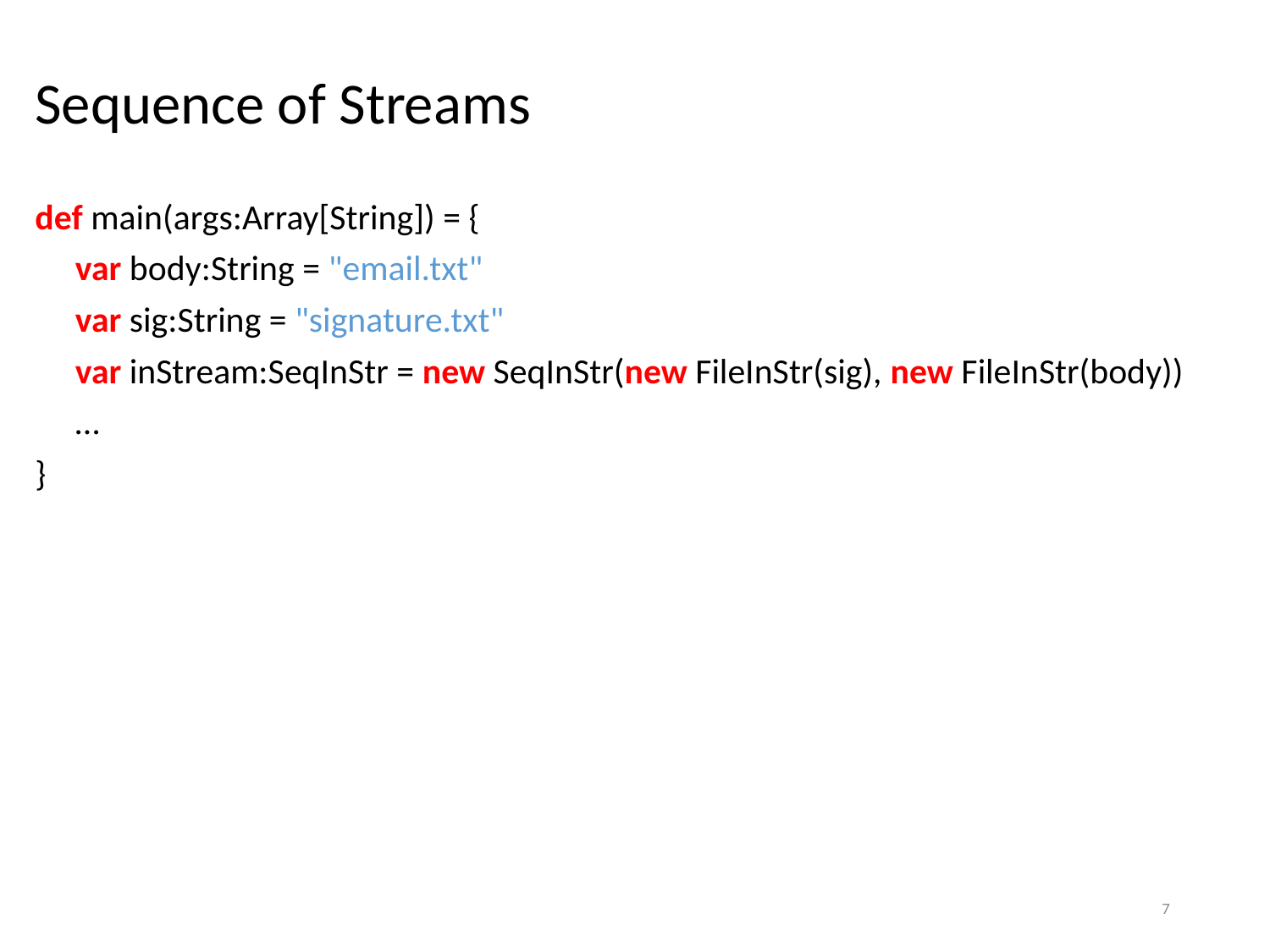

# Sequence of Streams
def main(args:Array[String]) = {
     var body:String = "email.txt"
     var sig:String = "signature.txt"
     var inStream:SeqInStr = new SeqInStr(new FileInStr(sig), new FileInStr(body))
     …
}
7